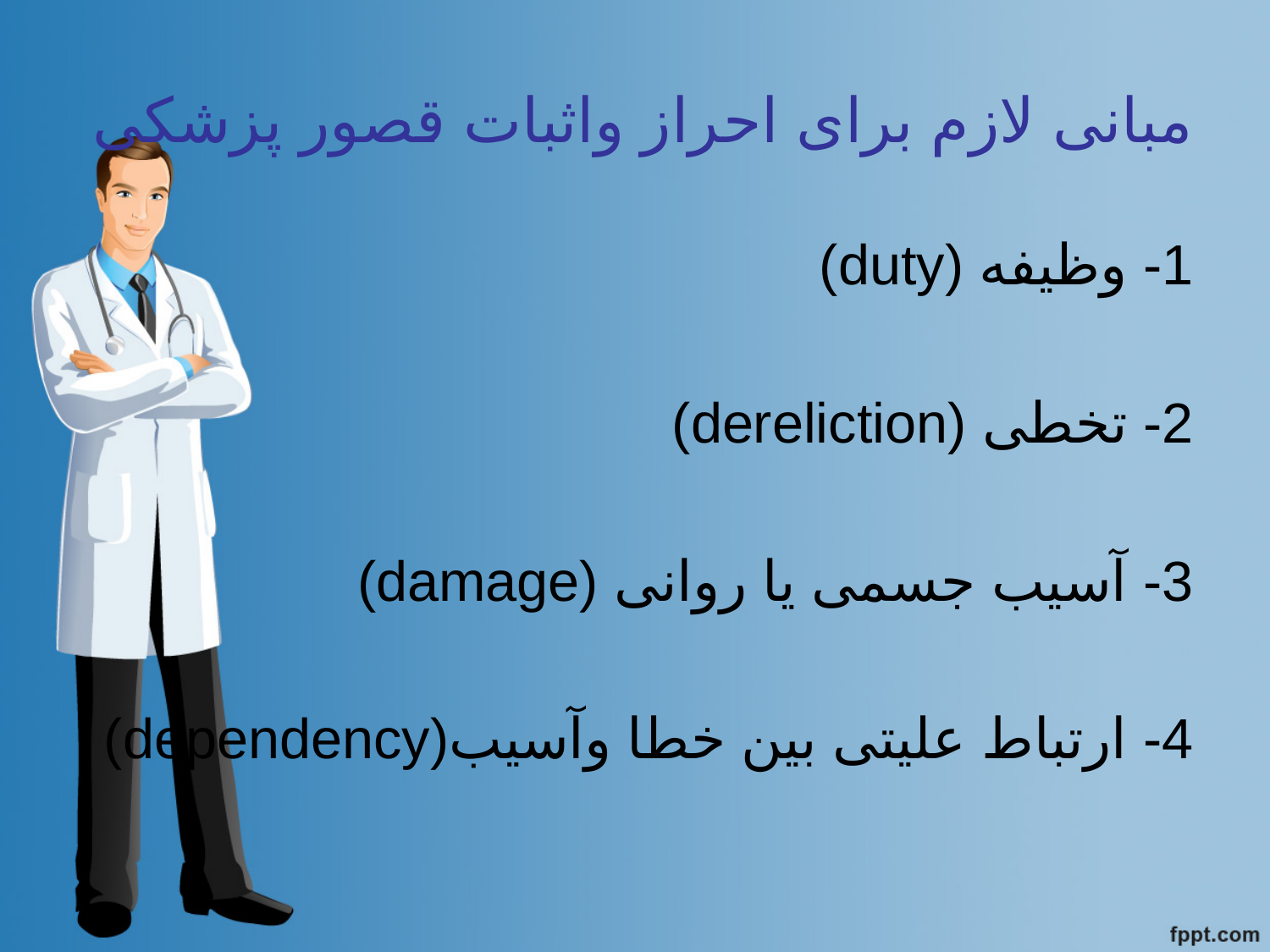

# مبانی لازم برای احراز واثبات قصور پزشکی
1- وظیفه (duty)

2- تخطی (dereliction)

3- آسیب جسمی یا روانی (damage)

4- ارتباط علیتی بین خطا وآسیب(dependency)